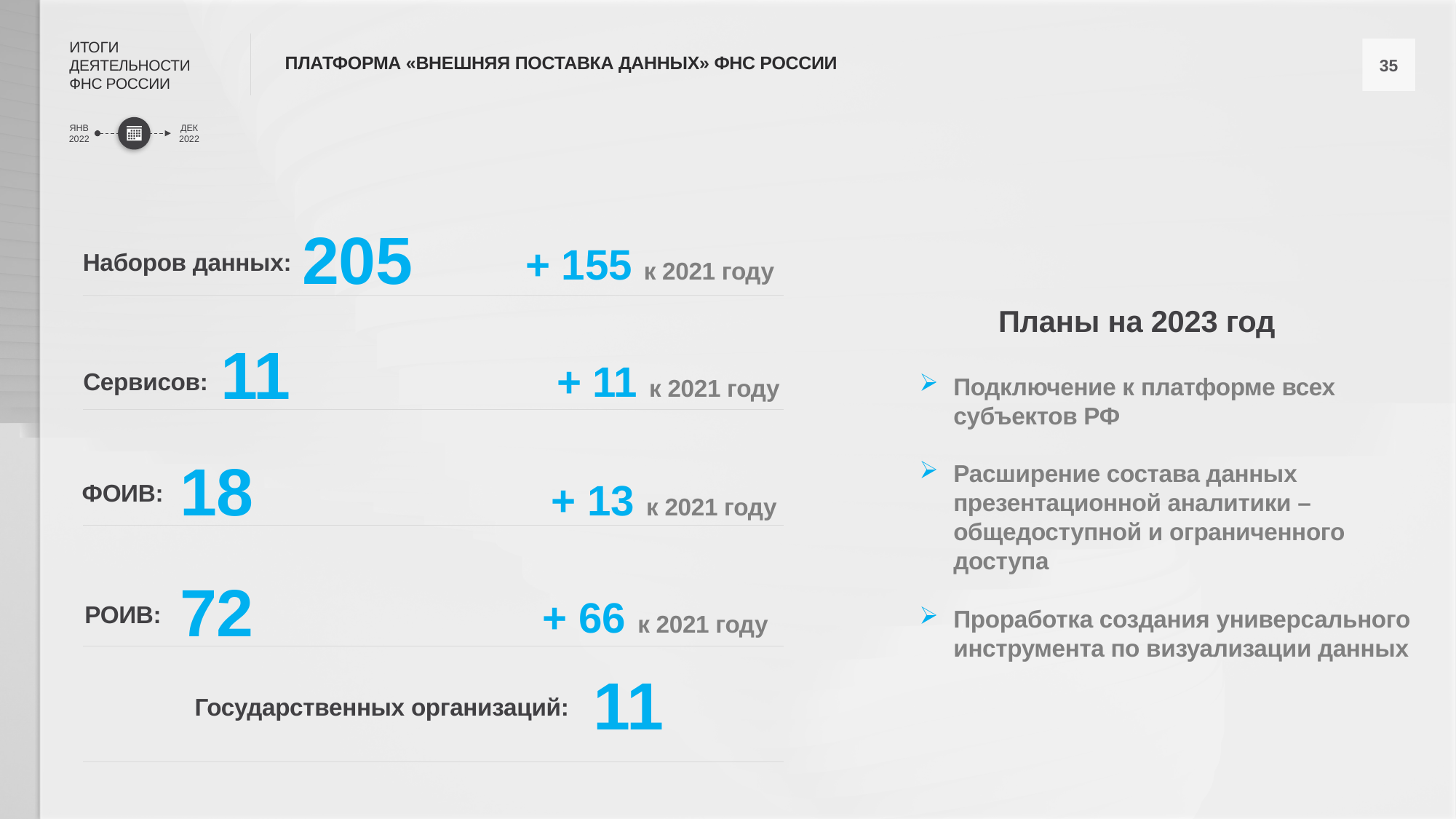

ПЛАТФОРМА «ВНЕШНЯЯ ПОСТАВКА ДАННЫХ» ФНС РОССИИ
205
+ 155 к 2021 году
Наборов данных:
Планы на 2023 год
11
+ 11 к 2021 году
Сервисов:
Подключение к платформе всех субъектов РФ

Расширение состава данных презентационной аналитики – общедоступной и ограниченного доступа

Проработка создания универсального инструмента по визуализации данных
18
+ 13 к 2021 году
ФОИВ:
72
+ 66 к 2021 году
РОИВ:
11
Государственных организаций: